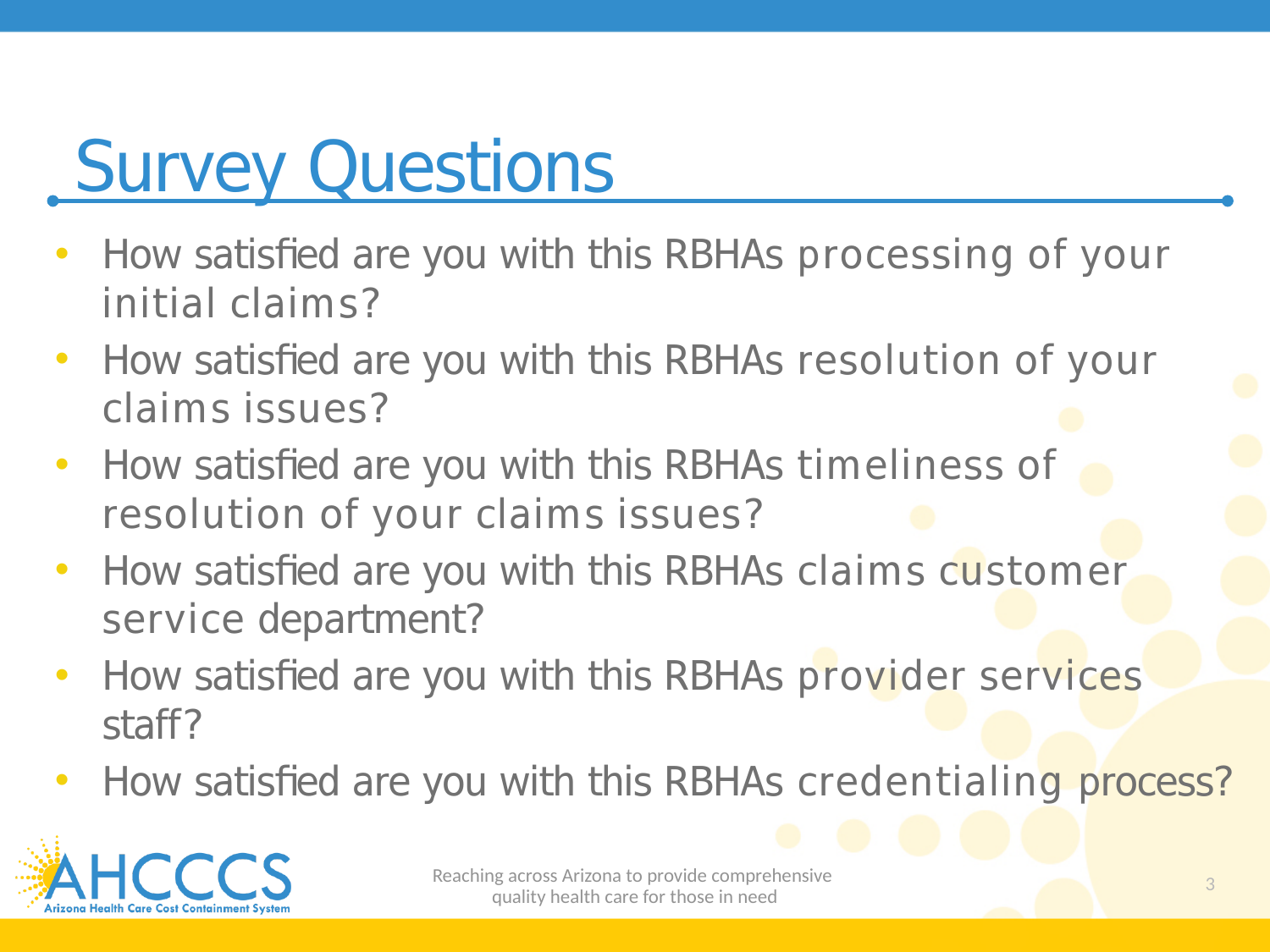

# Survey Questions
How satisfied are you with this RBHAs processing of your initial claims?
How satisfied are you with this RBHAs resolution of your claims issues?
How satisfied are you with this RBHAs timeliness of resolution of your claims issues?
How satisfied are you with this RBHAs claims customer service department?
How satisfied are you with this RBHAs provider services staff?
How satisfied are you with this RBHAs credentialing process?

Reaching across Arizona to provide comprehensive
quality health care for those in need
3